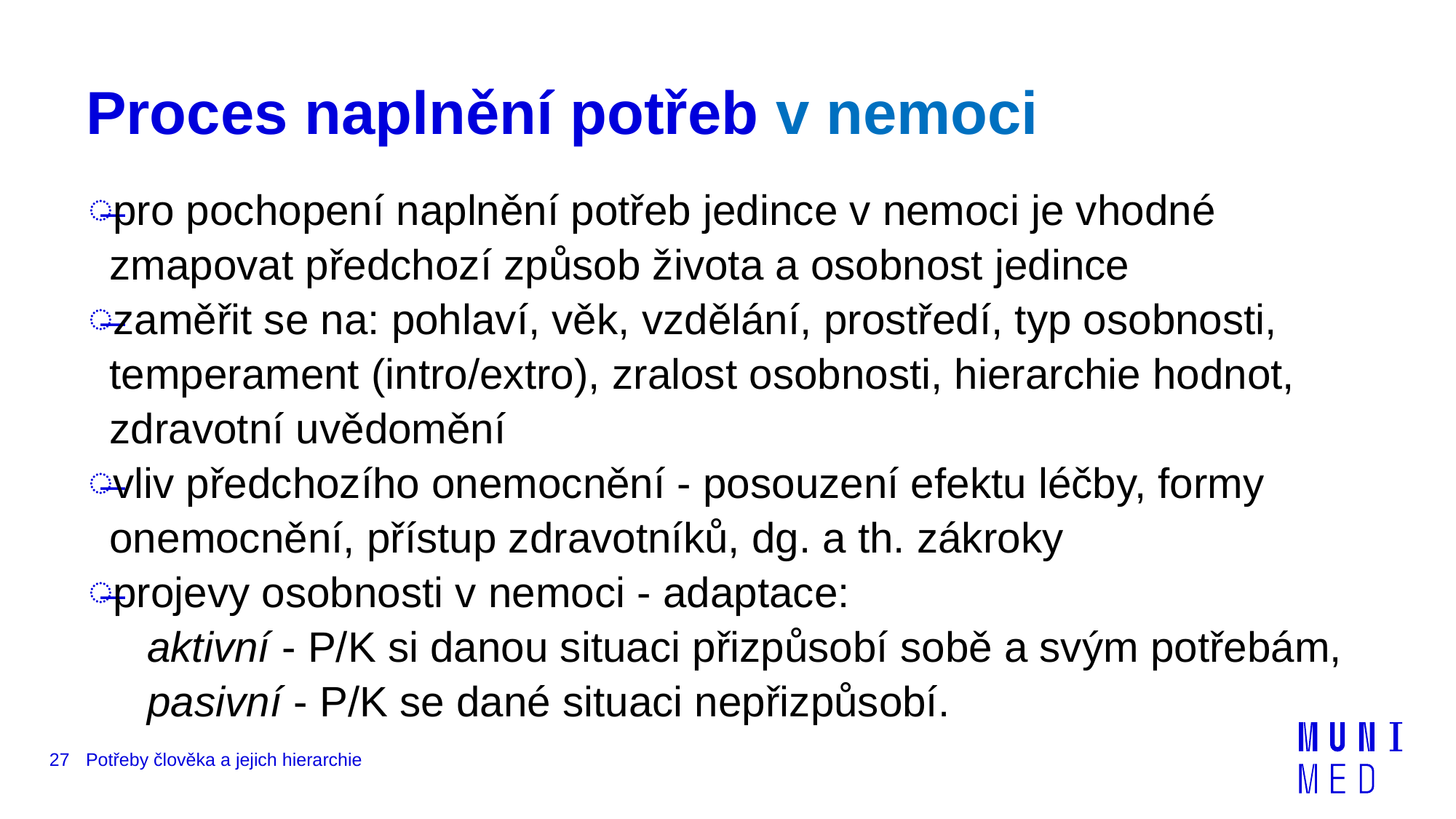

# Proces naplnění potřeb v nemoci
pro pochopení naplnění potřeb jedince v nemoci je vhodné zmapovat předchozí způsob života a osobnost jedince
zaměřit se na: pohlaví, věk, vzdělání, prostředí, typ osobnosti, temperament (intro/extro), zralost osobnosti, hierarchie hodnot, zdravotní uvědomění
vliv předchozího onemocnění - posouzení efektu léčby, formy onemocnění, přístup zdravotníků, dg. a th. zákroky
projevy osobnosti v nemoci - adaptace:
     aktivní - P/K si danou situaci přizpůsobí sobě a svým potřebám,
     pasivní - P/K se dané situaci nepřizpůsobí.

27
Potřeby člověka a jejich hierarchie